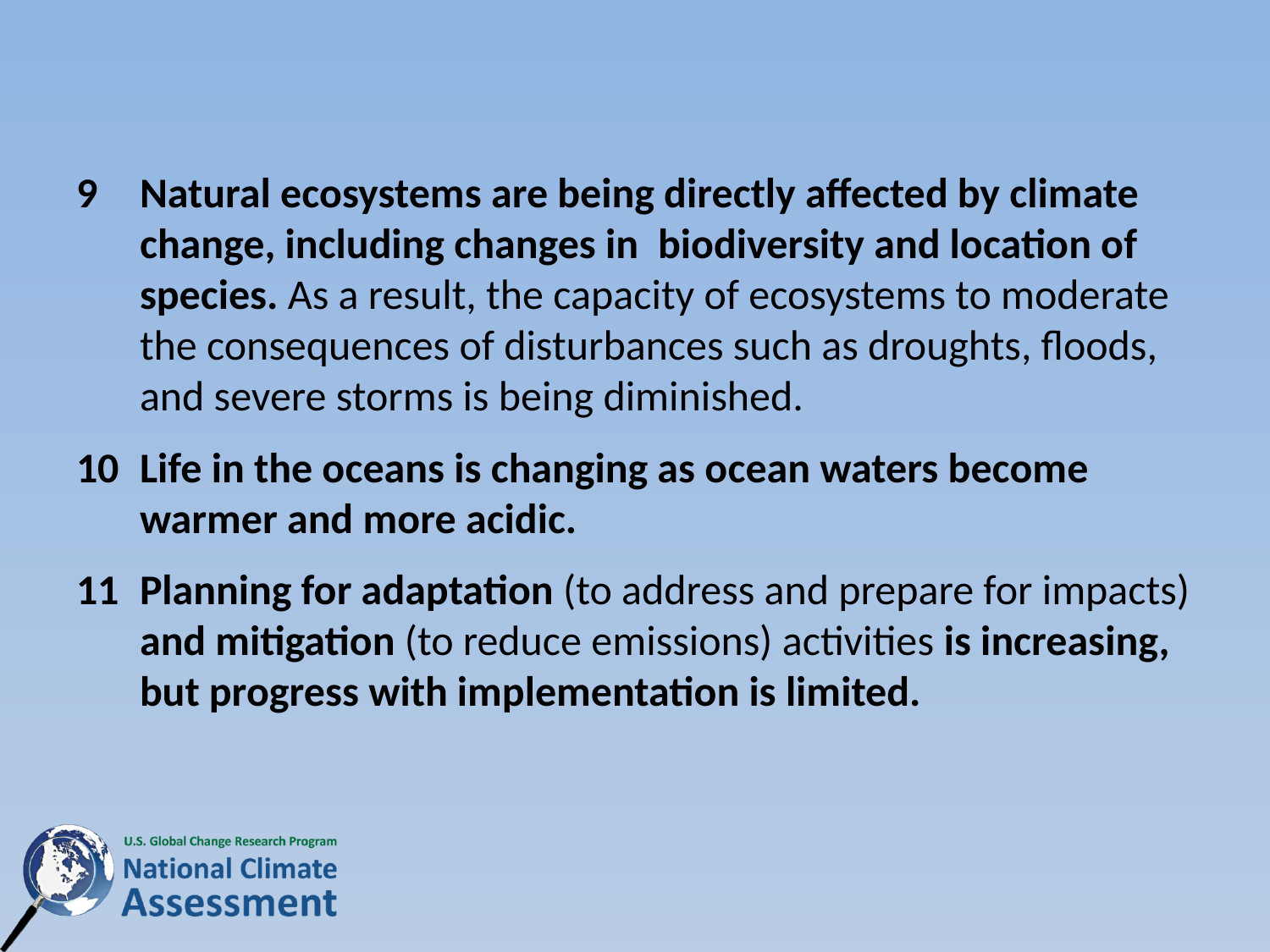

#
Natural ecosystems are being directly affected by climate change, including changes in  biodiversity and location of species. As a result, the capacity of ecosystems to moderate the consequences of disturbances such as droughts, floods, and severe storms is being diminished.
Life in the oceans is changing as ocean waters become warmer and more acidic.
Planning for adaptation (to address and prepare for impacts) and mitigation (to reduce emissions) activities is increasing, but progress with implementation is limited.